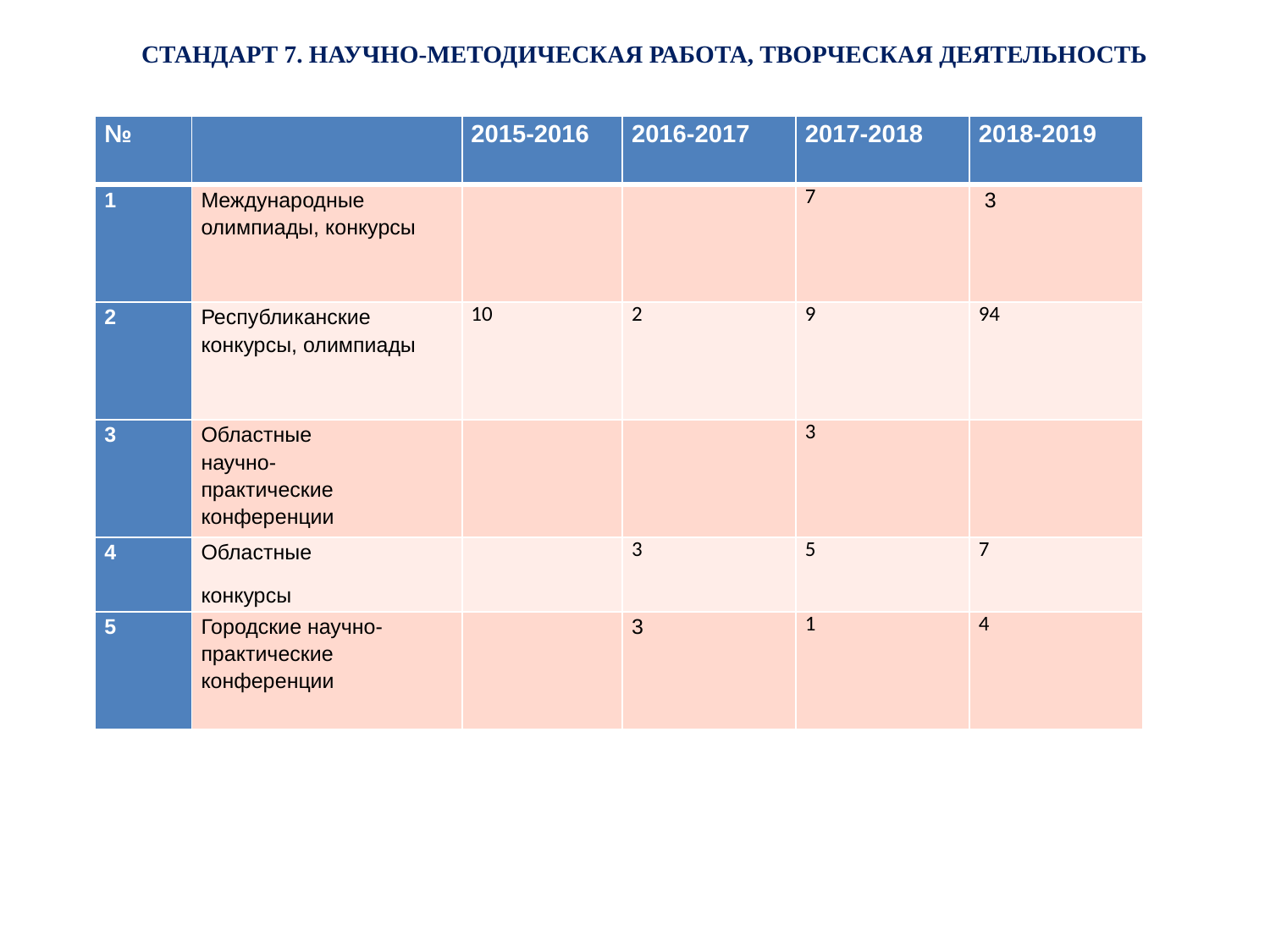

СТАНДАРТ 7. НАУЧНО-МЕТОДИЧЕСКАЯ РАБОТА, ТВОРЧЕСКАЯ ДЕЯТЕЛЬНОСТЬ
| № |  | 2015-2016 | 2016-2017 | 2017-2018 | 2018-2019 |
| --- | --- | --- | --- | --- | --- |
| 1 | Международные олимпиады, конкурсы |  |  | 7 | 3 |
| 2 | Республиканские конкурсы, олимпиады | 10 | 2 | 9 | 94 |
| 3 | Областные научно- практические конференции |  |  | 3 |  |
| 4 | Областные конкурсы |  | 3 | 5 | 7 |
| 5 | Городские научно- практические конференции |  | 3 | 1 | 4 |